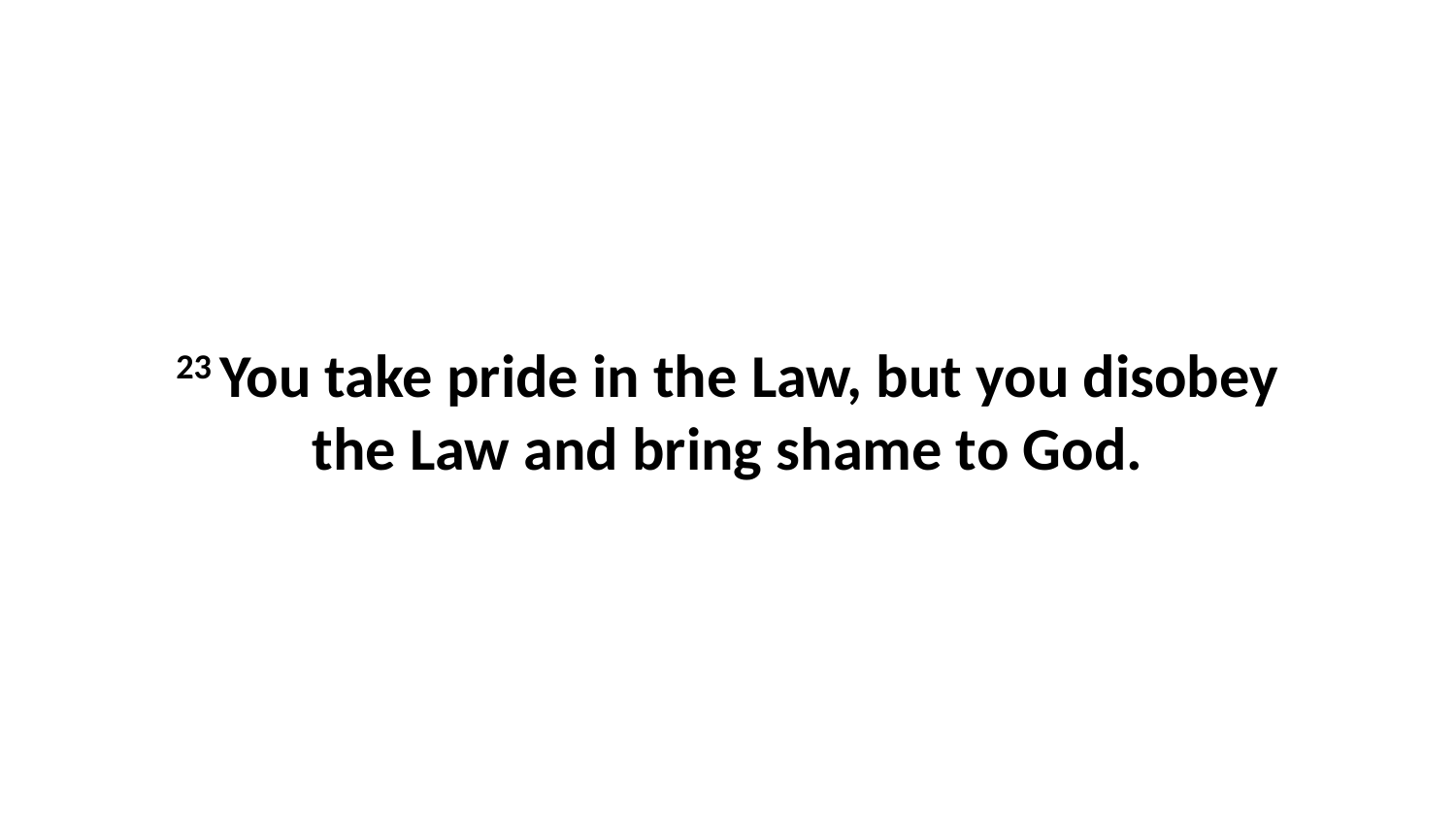

23 You take pride in the Law, but you disobey the Law and bring shame to God.